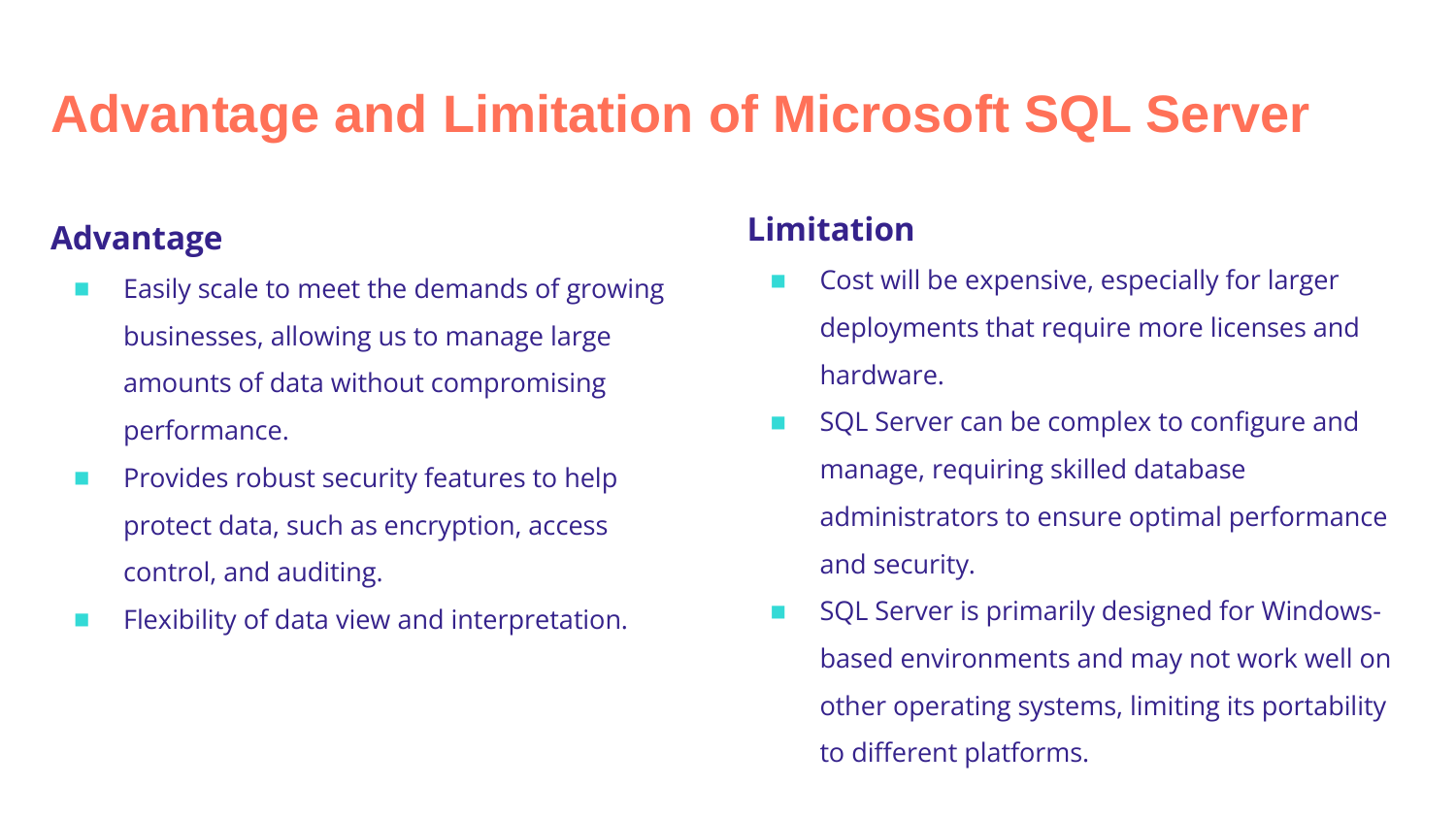

# Advantage and Limitation of Microsoft SQL Server
Limitation
Cost will be expensive, especially for larger deployments that require more licenses and hardware.
SQL Server can be complex to configure and manage, requiring skilled database administrators to ensure optimal performance and security.
SQL Server is primarily designed for Windows-based environments and may not work well on other operating systems, limiting its portability to different platforms.

Advantage
Easily scale to meet the demands of growing businesses, allowing us to manage large amounts of data without compromising performance.
Provides robust security features to help protect data, such as encryption, access control, and auditing.
Flexibility of data view and interpretation.